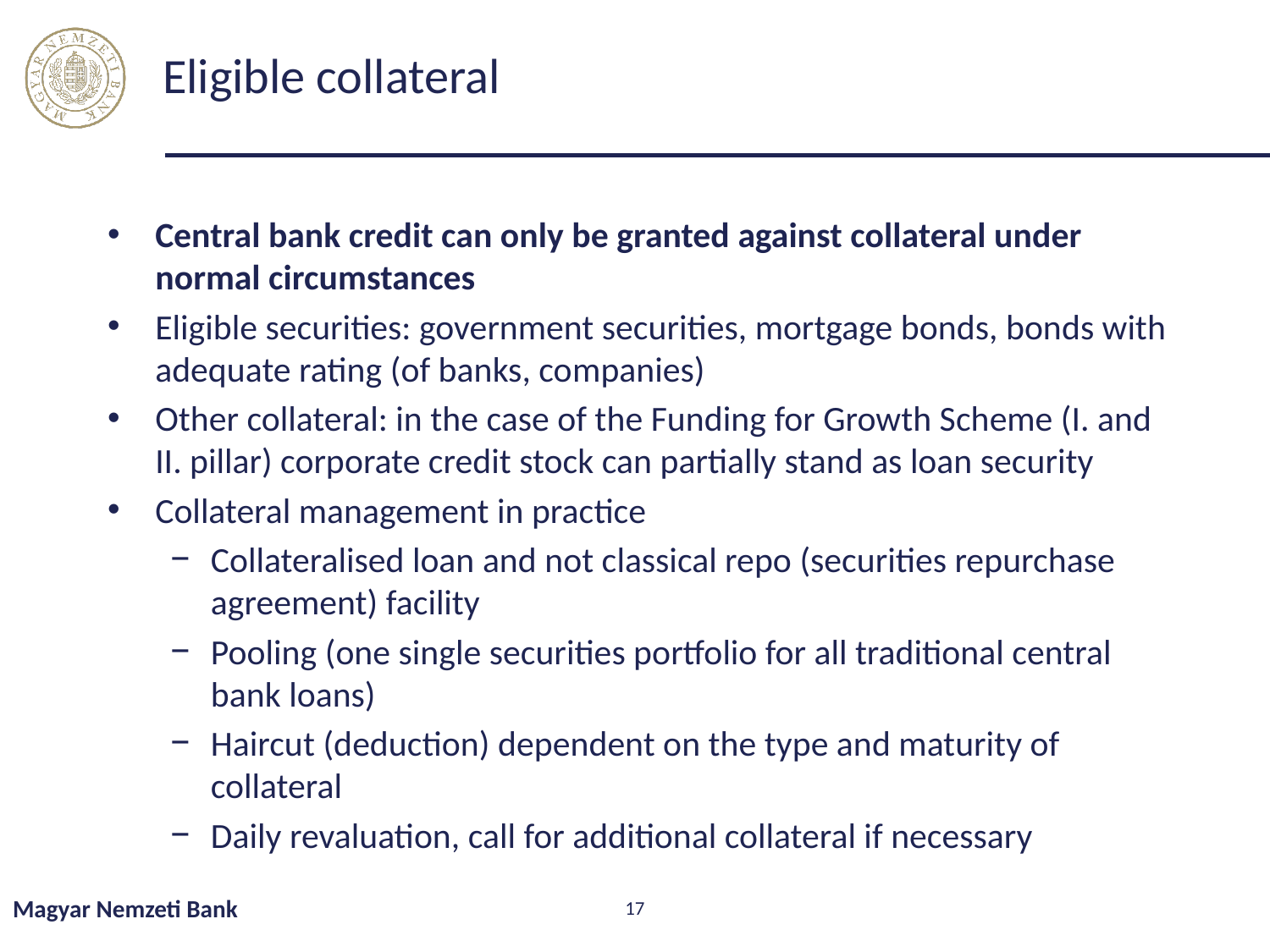

# Eligible collateral
Central bank credit can only be granted against collateral under normal circumstances
Eligible securities: government securities, mortgage bonds, bonds with adequate rating (of banks, companies)
Other collateral: in the case of the Funding for Growth Scheme (I. and II. pillar) corporate credit stock can partially stand as loan security
Collateral management in practice
Collateralised loan and not classical repo (securities repurchase agreement) facility
Pooling (one single securities portfolio for all traditional central bank loans)
Haircut (deduction) dependent on the type and maturity of collateral
Daily revaluation, call for additional collateral if necessary
Magyar Nemzeti Bank
17